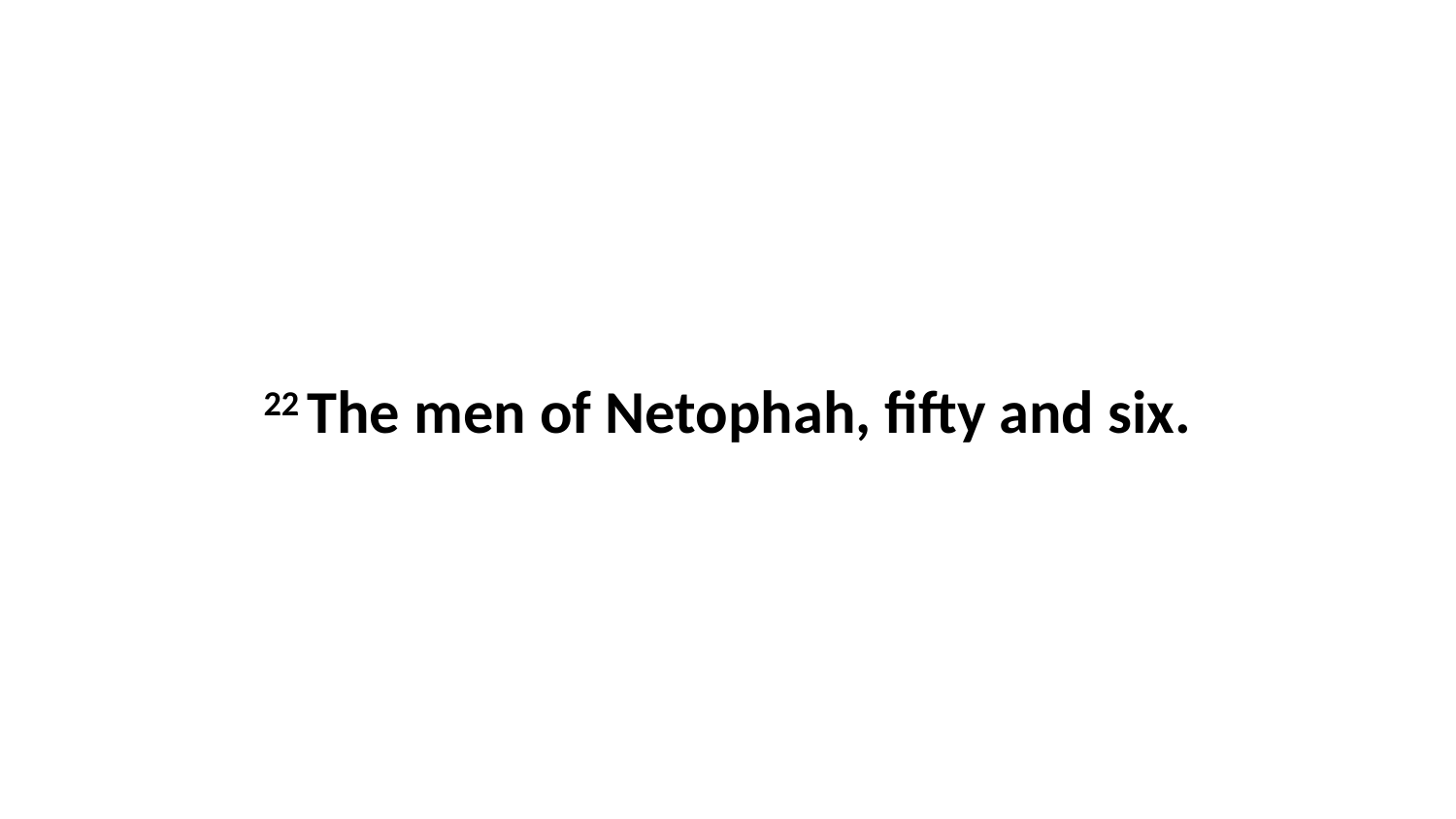

22 The men of Netophah, fifty and six.